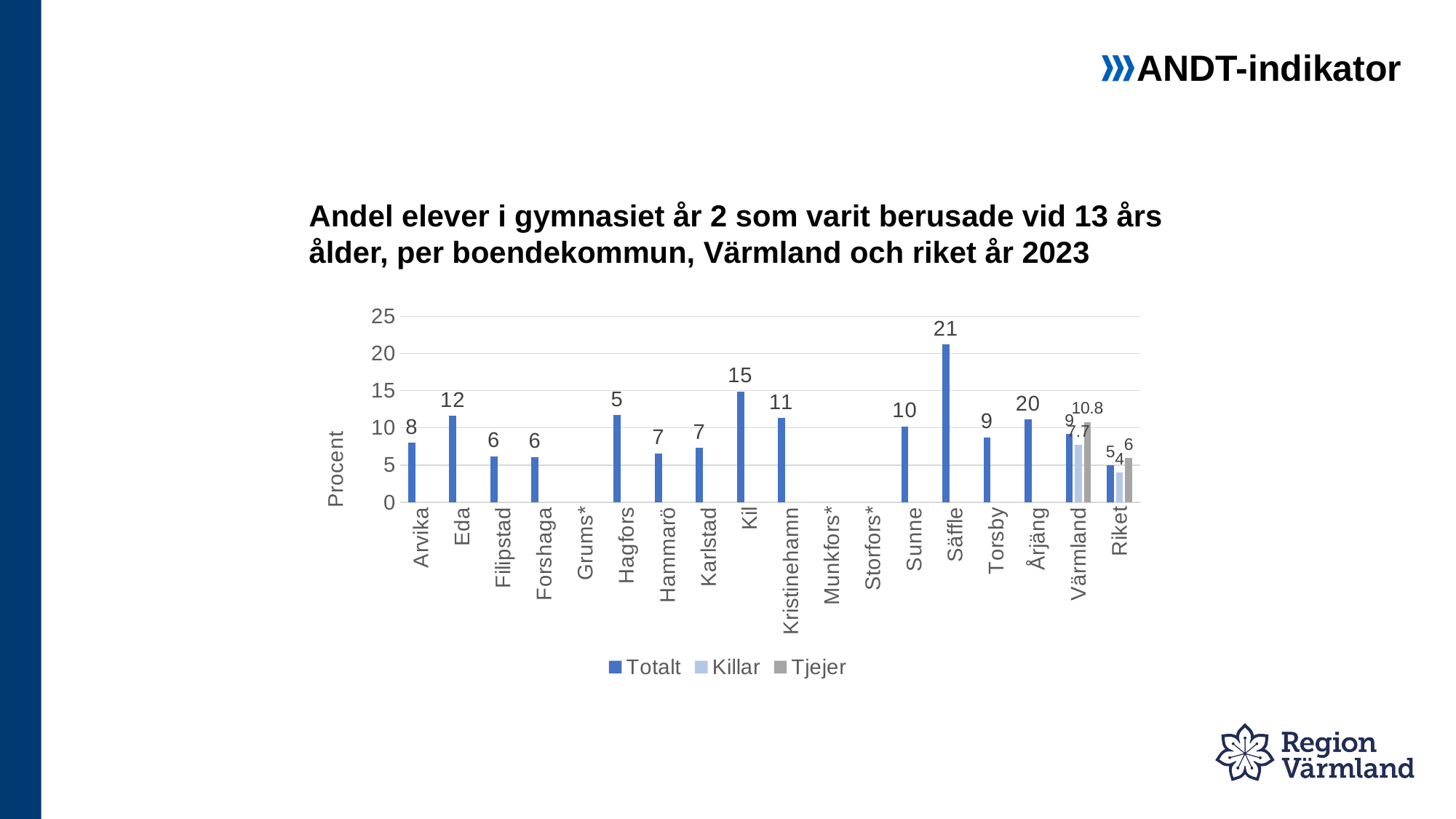

ANDT-indikator

# Andel elever i gymnasiet år 2 som varit berusade vid 13 års ålder, per boendekommun, Värmland och riket år 2023

### Chart

| Category | Totalt | Killar | Tjejer |
|---|---|---|---|
| Arvika | 8.0 | None | None |
| Eda | 11.6 | None | None |
| Filipstad | 6.2 | None | None |
| Forshaga | 6.1 | None | None |
| Grums* | None | None | None |
| Hagfors | 11.7 | None | None |
| Hammarö | 6.6 | None | None |
| Karlstad | 7.3 | None | None |
| Kil | 14.9 | None | None |
| Kristinehamn | 11.3 | None | None |
| Munkfors* | None | None | None |
| Storfors* | None | None | None |
| Sunne | 10.2 | None | None |
| Säffle | 21.2 | None | None |
| Torsby | 8.7 | None | None |
| Årjäng | 11.1 | None | None |
| Värmland | 9.2 | 7.7 | 10.8 |
| Riket | 5.0 | 4.0 | 6.0 |